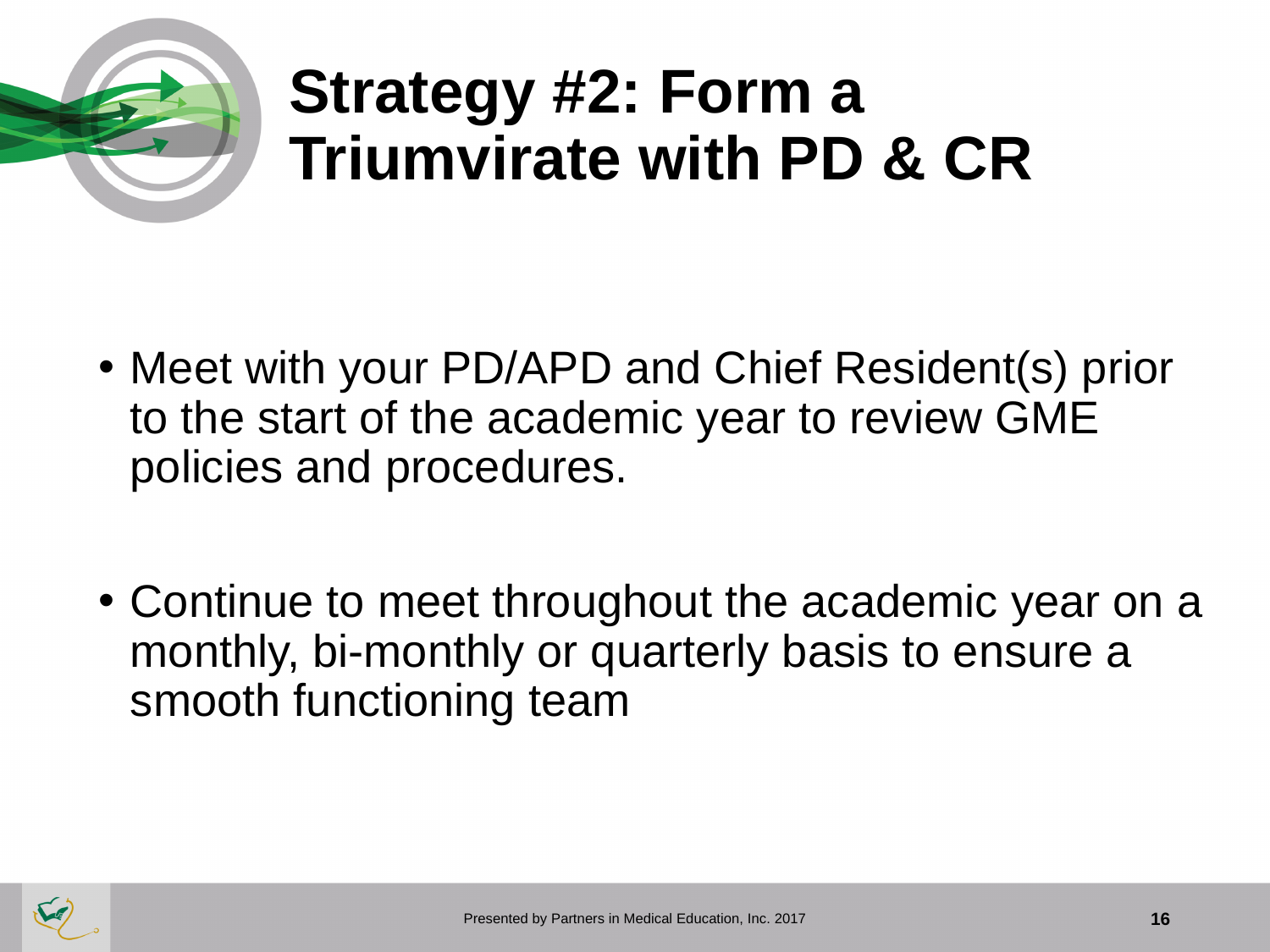

# Strategy #2: Form a Triumvirate with PD & CR

Meet with your PD/APD and Chief Resident(s) prior to the start of the academic year to review GME policies and procedures.

Continue to meet throughout the academic year on a monthly, bi-monthly or quarterly basis to ensure a smooth functioning team

Presented by Partners in Medical Education, Inc. 2017
16